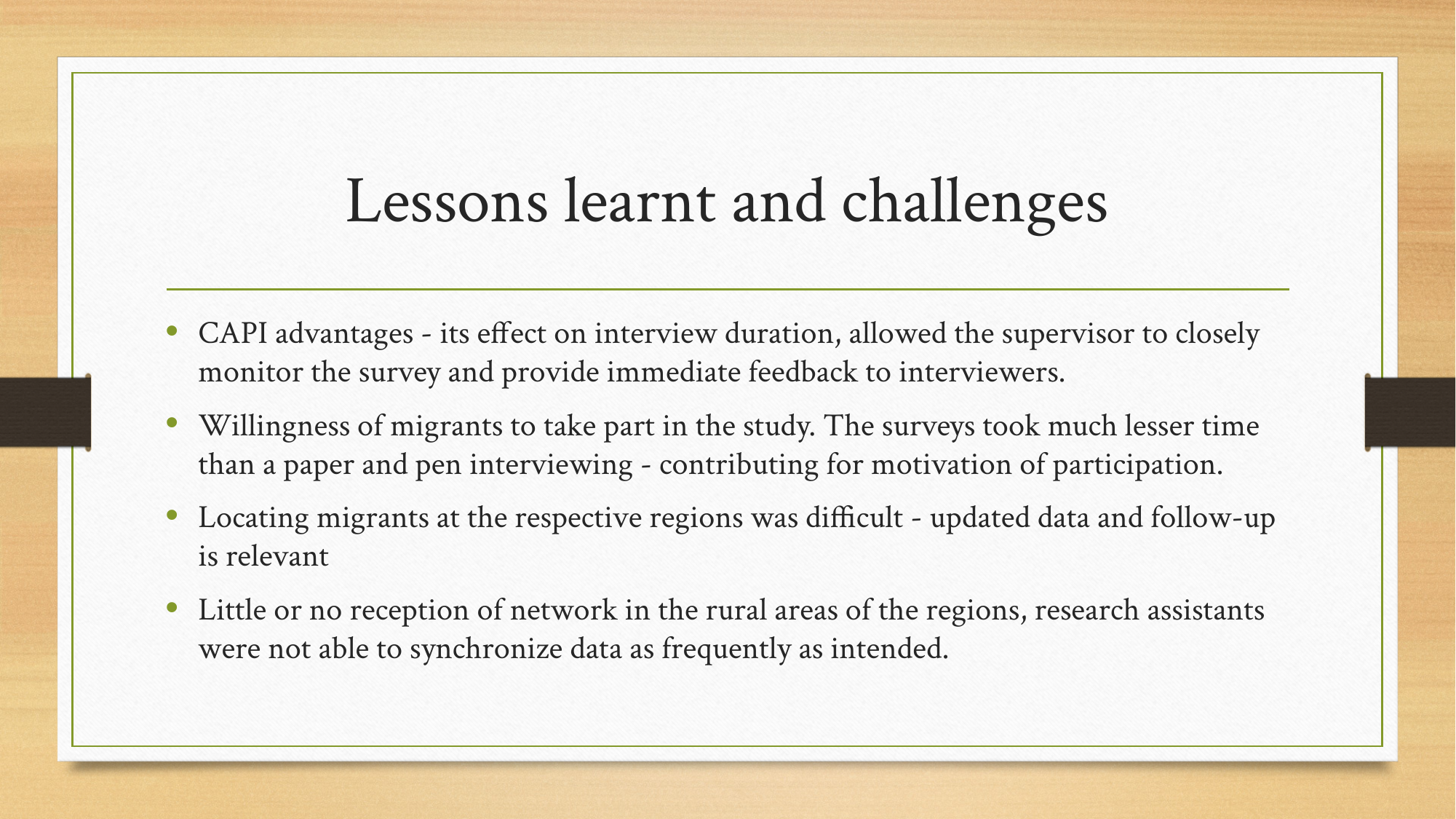

# Lessons learnt and challenges
CAPI advantages - its effect on interview duration, allowed the supervisor to closely monitor the survey and provide immediate feedback to interviewers.
Willingness of migrants to take part in the study. The surveys took much lesser time than a paper and pen interviewing - contributing for motivation of participation.
Locating migrants at the respective regions was difficult - updated data and follow-up is relevant
Little or no reception of network in the rural areas of the regions, research assistants were not able to synchronize data as frequently as intended.